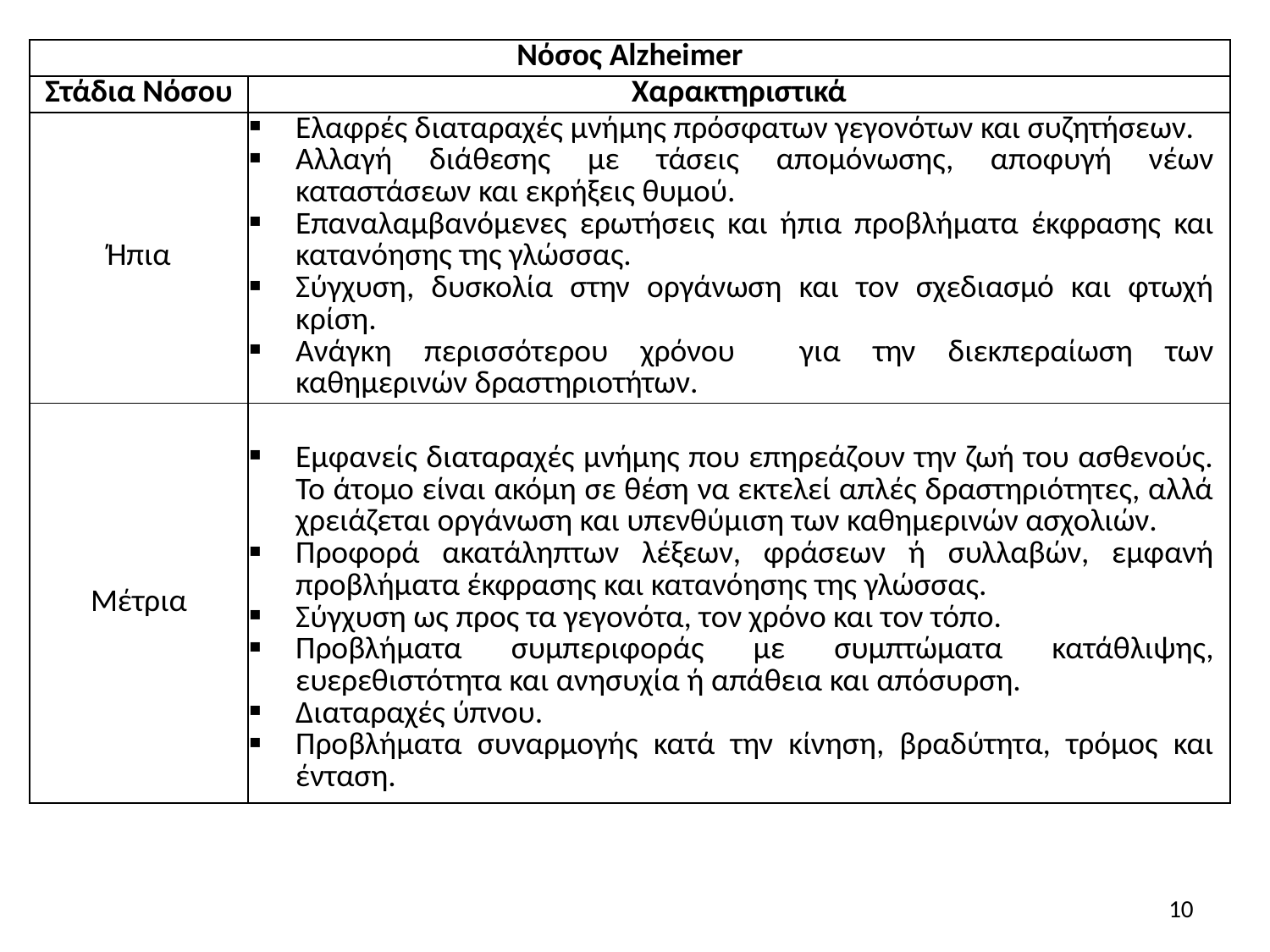

| Νόσος Alzheimer |  |
| --- | --- |
| Στάδια Νόσου | Χαρακτηριστικά |
| Ήπια | Ελαφρές διαταραχές μνήμης πρόσφατων γεγονότων και συζητήσεων. Αλλαγή διάθεσης με τάσεις απομόνωσης, αποφυγή νέων καταστάσεων και εκρήξεις θυμού. Επαναλαμβανόμενες ερωτήσεις και ήπια προβλήματα έκφρασης και κατανόησης της γλώσσας. Σύγχυση, δυσκολία στην οργάνωση και τον σχεδιασμό και φτωχή κρίση. Ανάγκη περισσότερου χρόνου για την διεκπεραίωση των καθημερινών δραστηριοτήτων. |
| Μέτρια | Εμφανείς διαταραχές μνήμης που επηρεάζουν την ζωή του ασθενούς. Το άτομο είναι ακόμη σε θέση να εκτελεί απλές δραστηριότητες, αλλά χρειάζεται οργάνωση και υπενθύμιση των καθημερινών ασχολιών. Προφορά ακατάληπτων λέξεων, φράσεων ή συλλαβών, εμφανή προβλήματα έκφρασης και κατανόησης της γλώσσας. Σύγχυση ως προς τα γεγονότα, τον χρόνο και τον τόπο. Προβλήματα συμπεριφοράς με συμπτώματα κατάθλιψης, ευερεθιστότητα και ανησυχία ή απάθεια και απόσυρση. Διαταραχές ύπνου. Προβλήματα συναρμογής κατά την κίνηση, βραδύτητα, τρόμος και ένταση. |
10